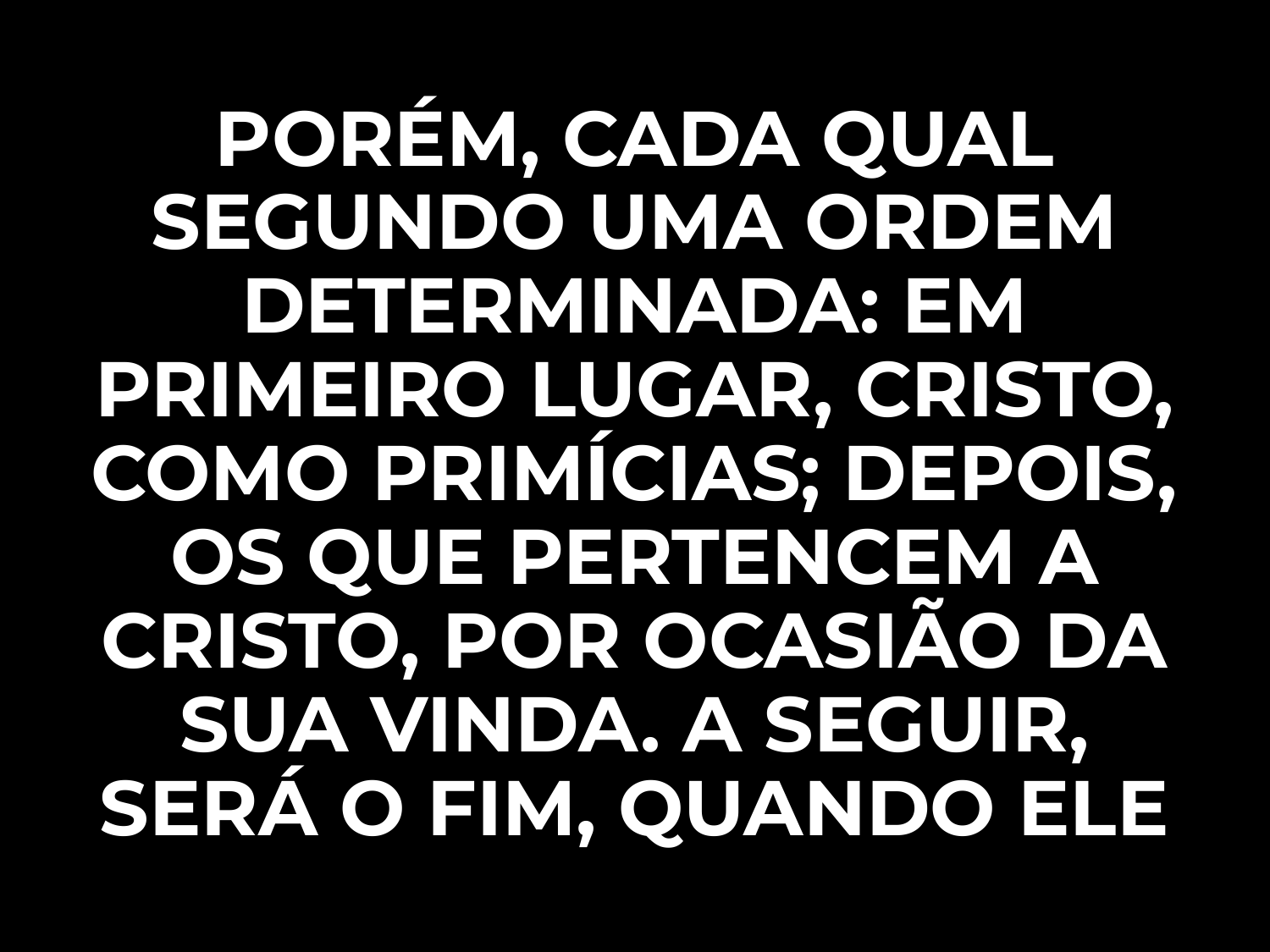

PORÉM, CADA QUAL SEGUNDO UMA ORDEM DETERMINADA: EM PRIMEIRO LUGAR, CRISTO, COMO PRIMÍCIAS; DEPOIS, OS QUE PERTENCEM A CRISTO, POR OCASIÃO DA SUA VINDA. A SEGUIR, SERÁ O FIM, QUANDO ELE